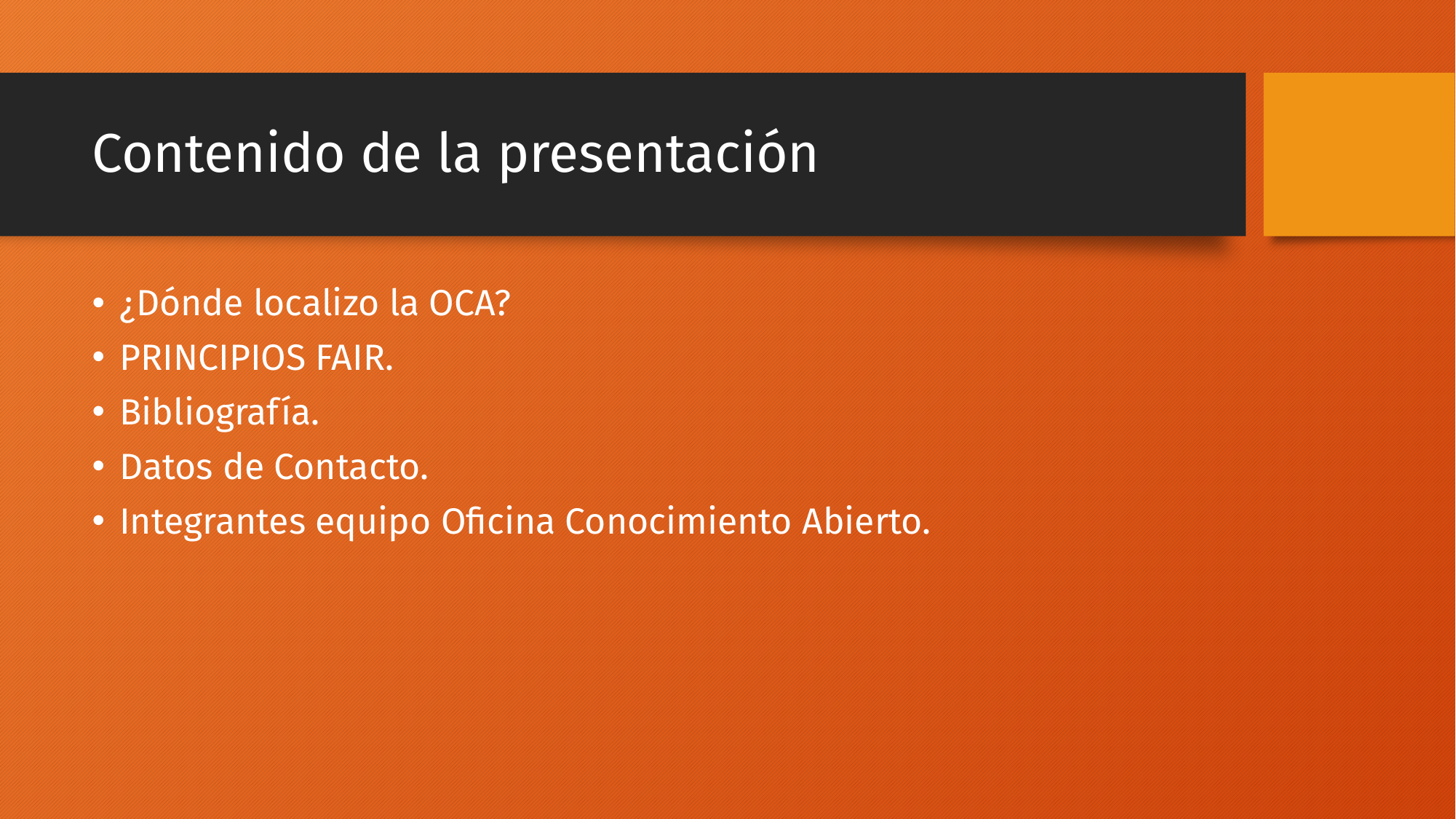

# Contenido de la presentación
¿Dónde localizo la OCA?
PRINCIPIOS FAIR.
Bibliografía.
Datos de Contacto.
Integrantes equipo Oficina Conocimiento Abierto.